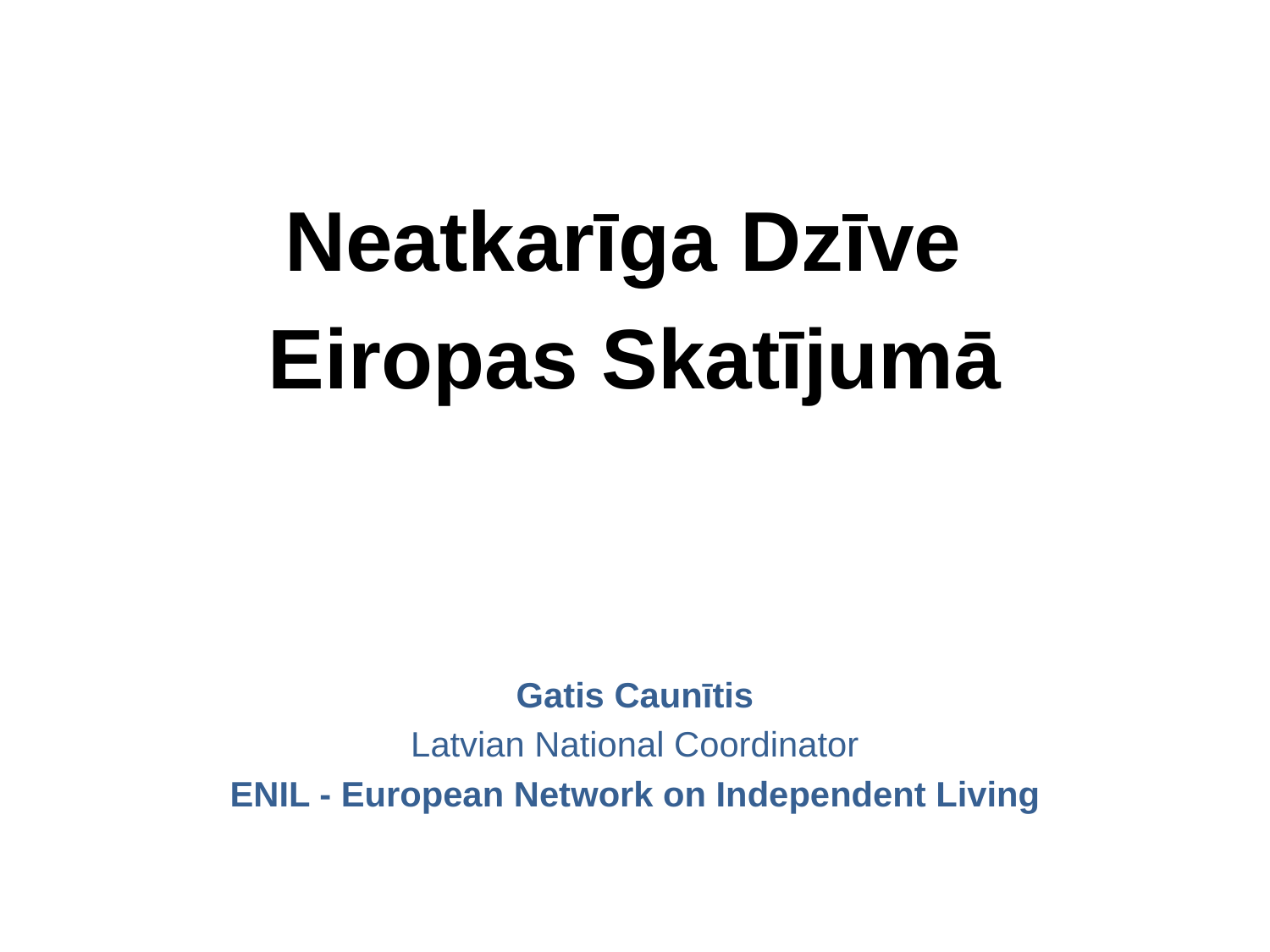

Neatkarīga Dzīve
Eiropas Skatījumā
Gatis Caunītis
Latvian National Coordinator
ENIL - European Network on Independent Living